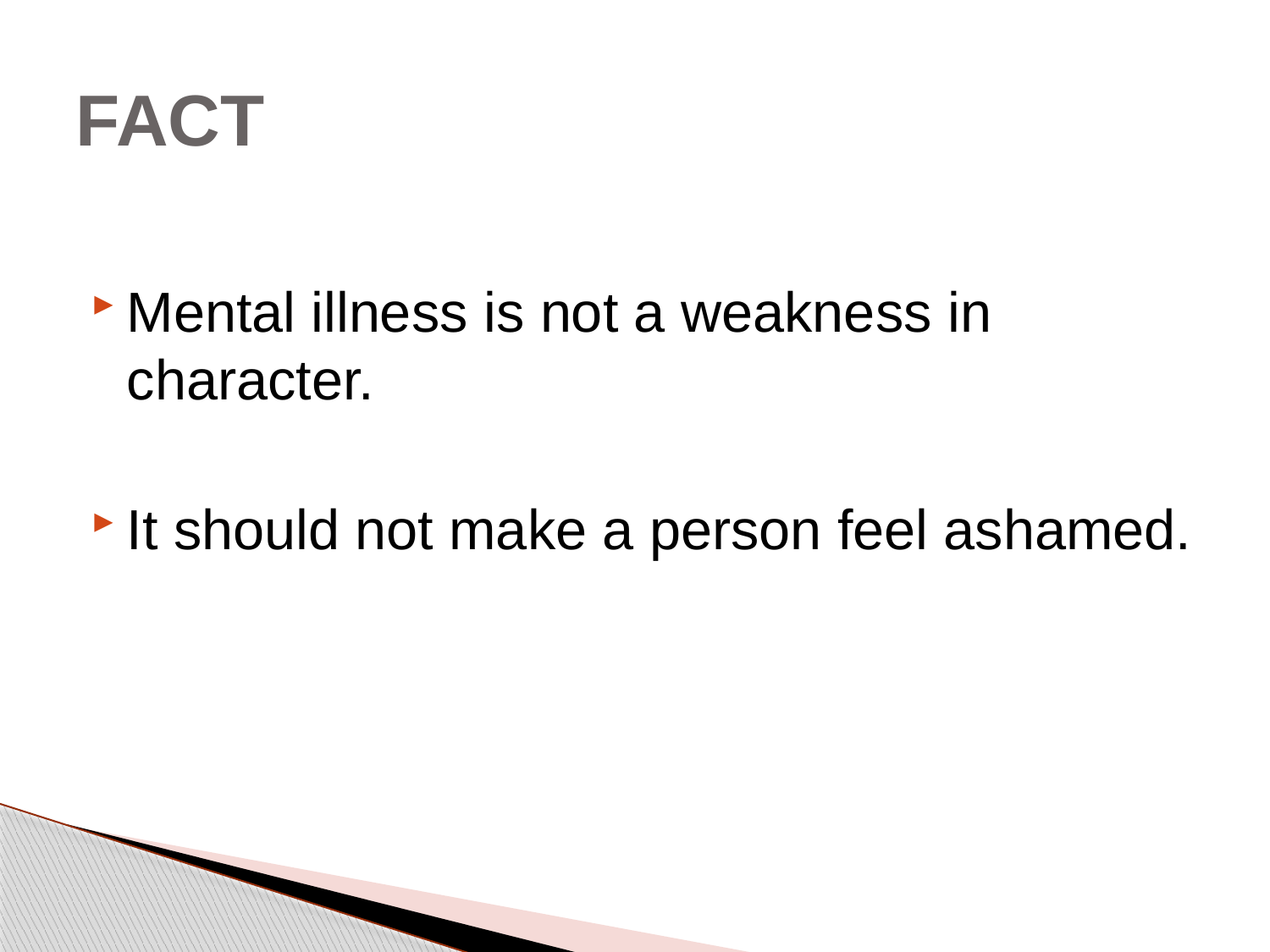

# FACT

Mental illness is not a weakness in character.

It should not make a person feel ashamed.